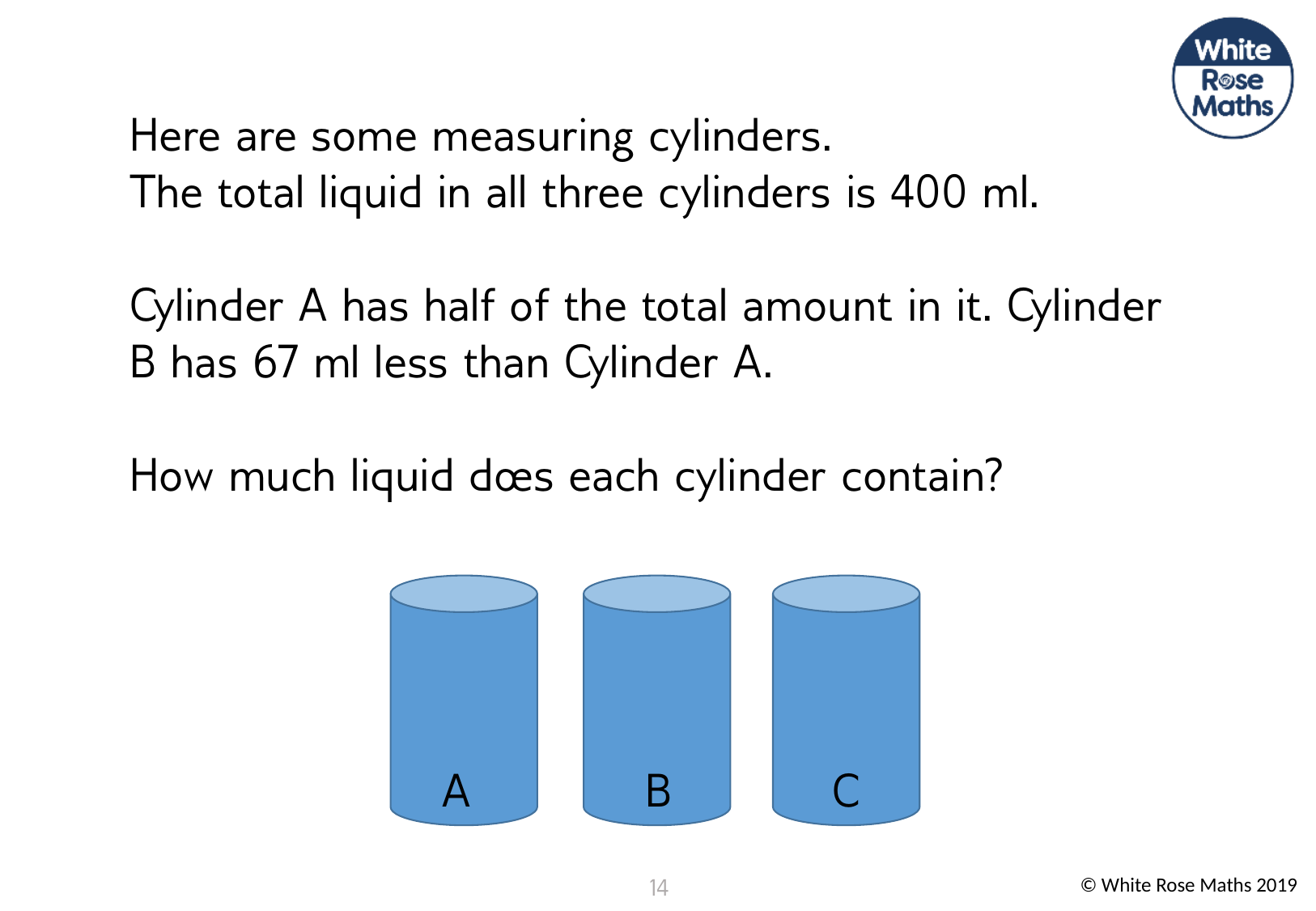

Here are some measuring cylinders.
The total liquid in all three cylinders is 400 ml.

Cylinder A has half of the total amount in it. Cylinder B has 67 ml less than Cylinder A.

How much liquid does each cylinder contain?

A
B
C
14